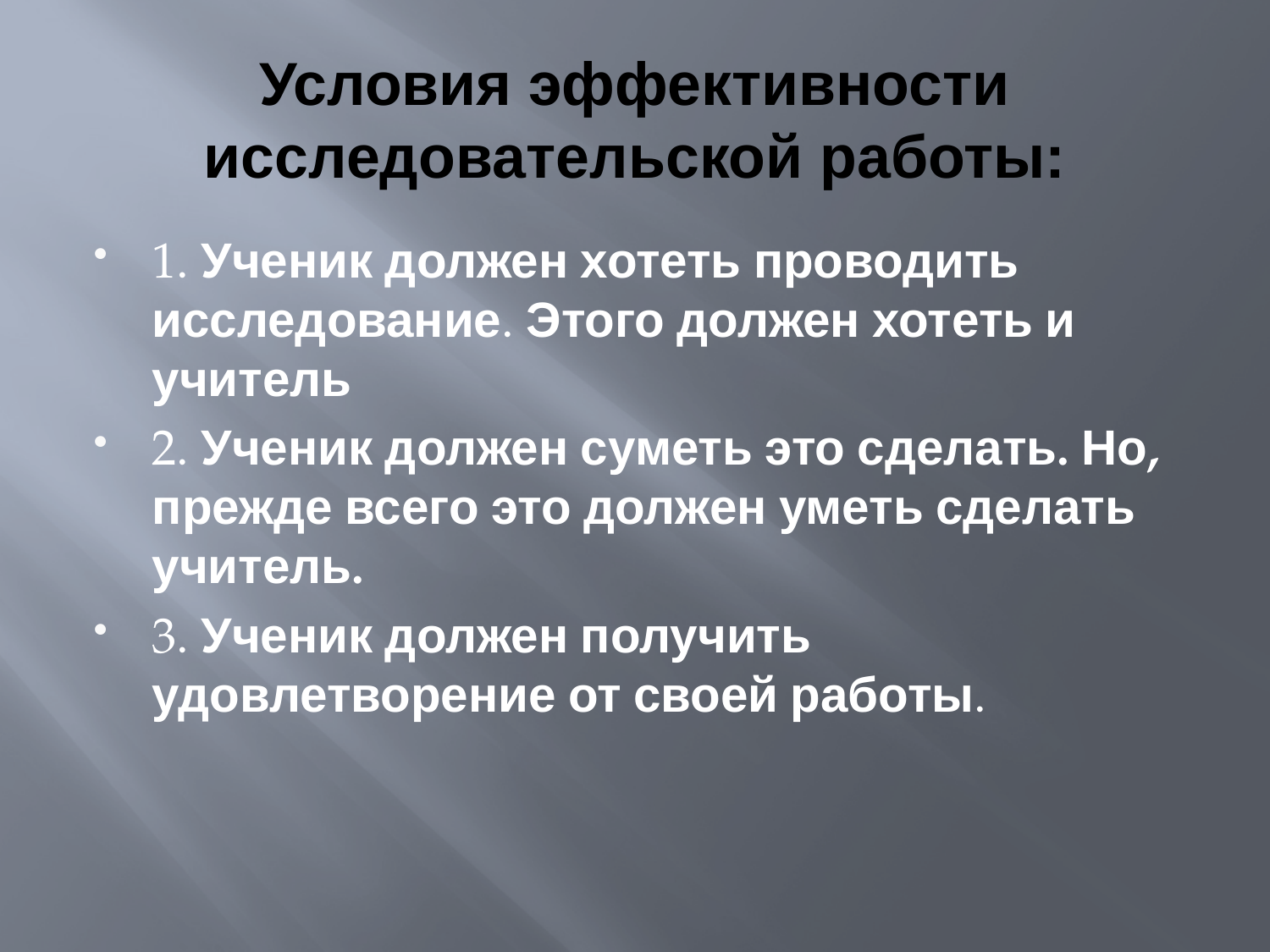

# Условия эффективности исследовательской работы:
1. Ученик должен хотеть проводить исследование. Этого должен хотеть и учитель
2. Ученик должен суметь это сделать. Но, прежде всего это должен уметь сделать учитель.
3. Ученик должен получить удовлетворение от своей работы.